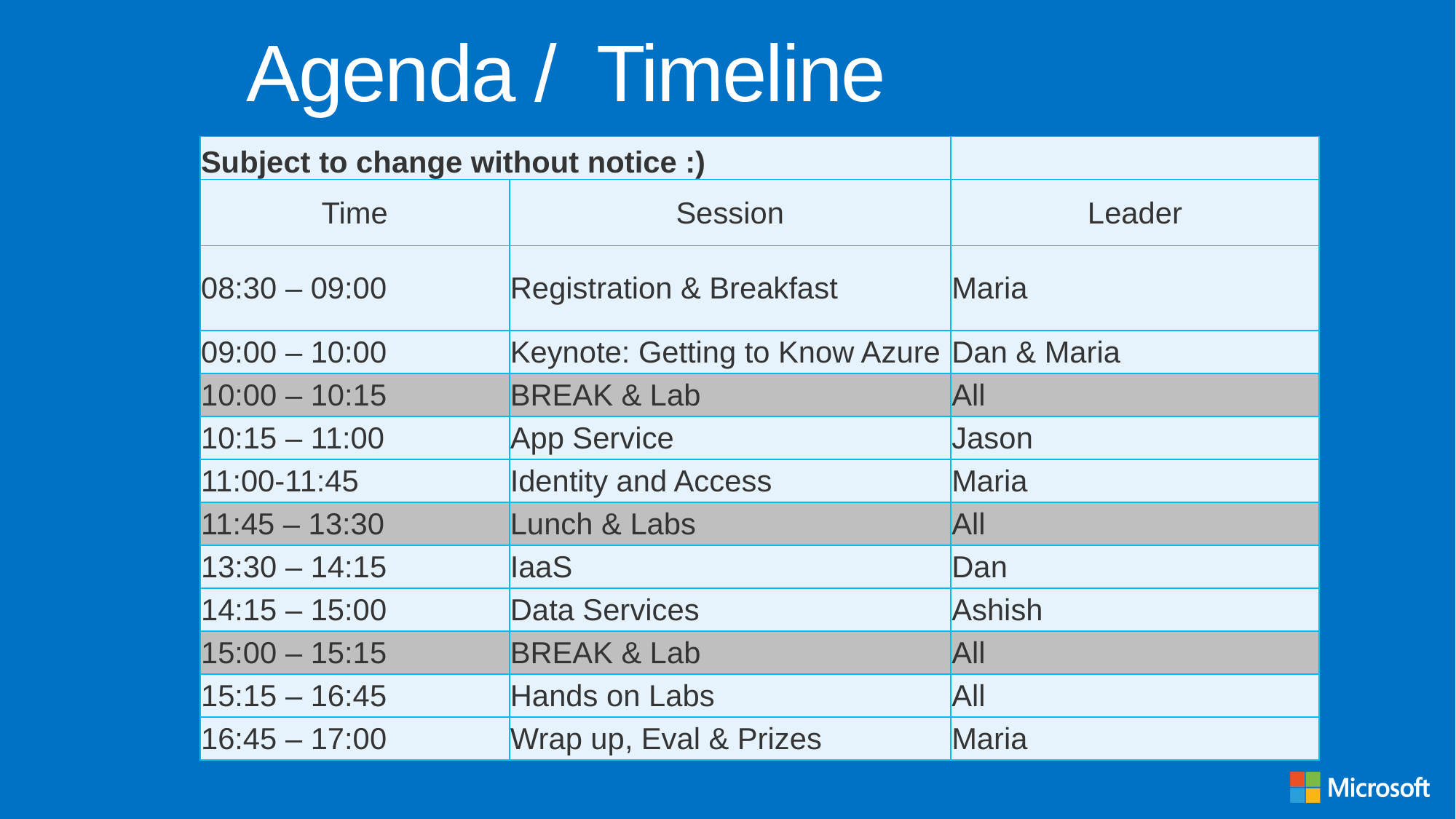

# Agenda /  Timeline
| Subject to change without notice :) |  |  |
| --- | --- | --- |
| Time | Session | Leader |
| 08:30 – 09:00 | Registration & Breakfast | Maria |
| 09:00 – 10:00 | Keynote: Getting to Know Azure | Dan & Maria |
| 10:00 – 10:15 | BREAK & Lab | All |
| 10:15 – 11:00 | App Service | Jason |
| 11:00-11:45 | Identity and Access | Maria |
| 11:45 – 13:30 | Lunch & Labs | All |
| 13:30 – 14:15 | IaaS | Dan |
| 14:15 – 15:00 | Data Services | Ashish |
| 15:00 – 15:15 | BREAK & Lab | All |
| 15:15 – 16:45 | Hands on Labs | All |
| 16:45 – 17:00 | Wrap up, Eval & Prizes | Maria |